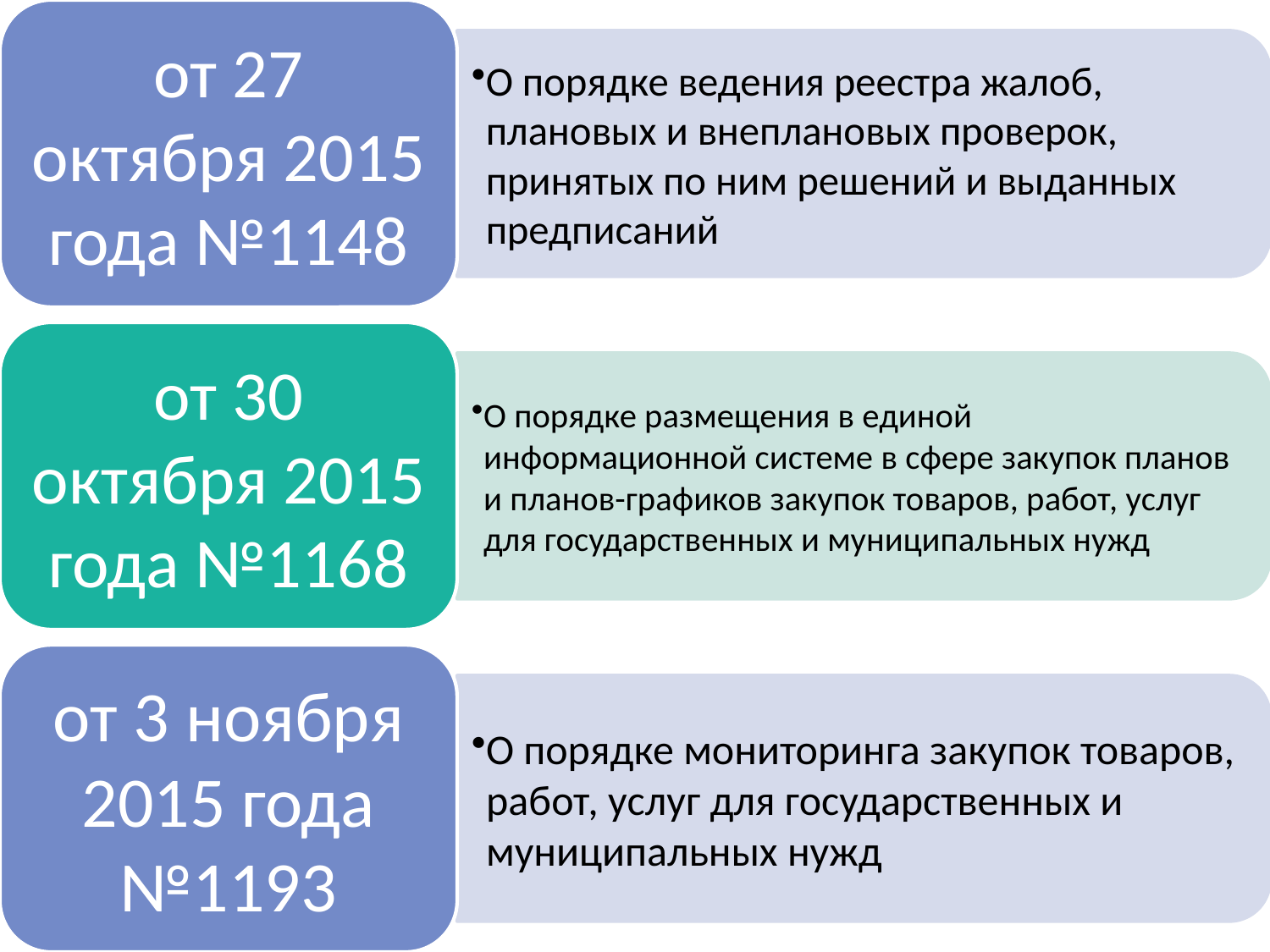

О порядке мониторинга закупок товаров, работ, услуг для государственных и муниципальных нужд
от 3 ноября 2015 года №1193